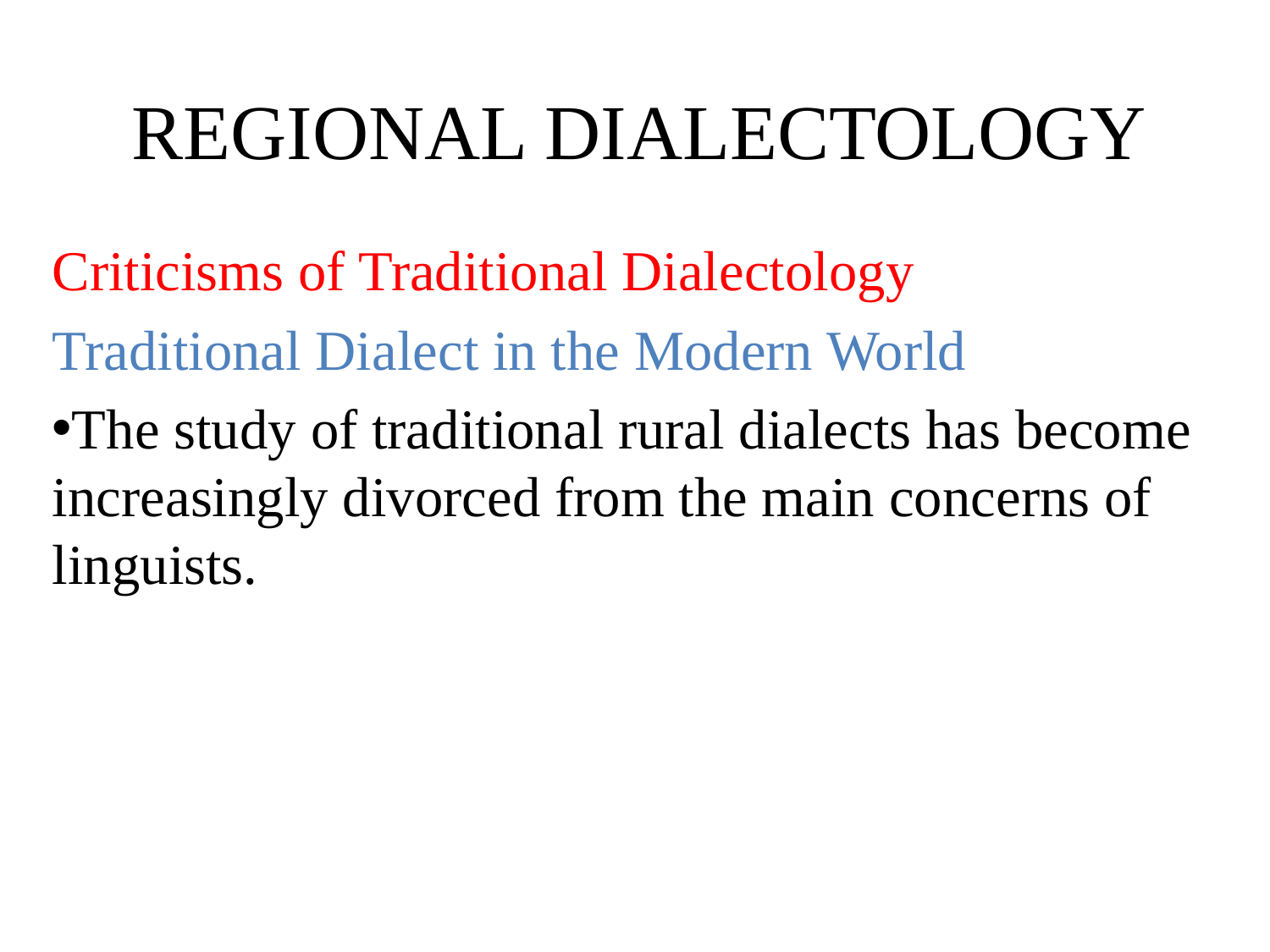

# REGIONAL DIALECTOLOGY
Criticisms of Traditional Dialectology
Traditional Dialect in the Modern World
The study of traditional rural dialects has become increasingly divorced from the main concerns of linguists.